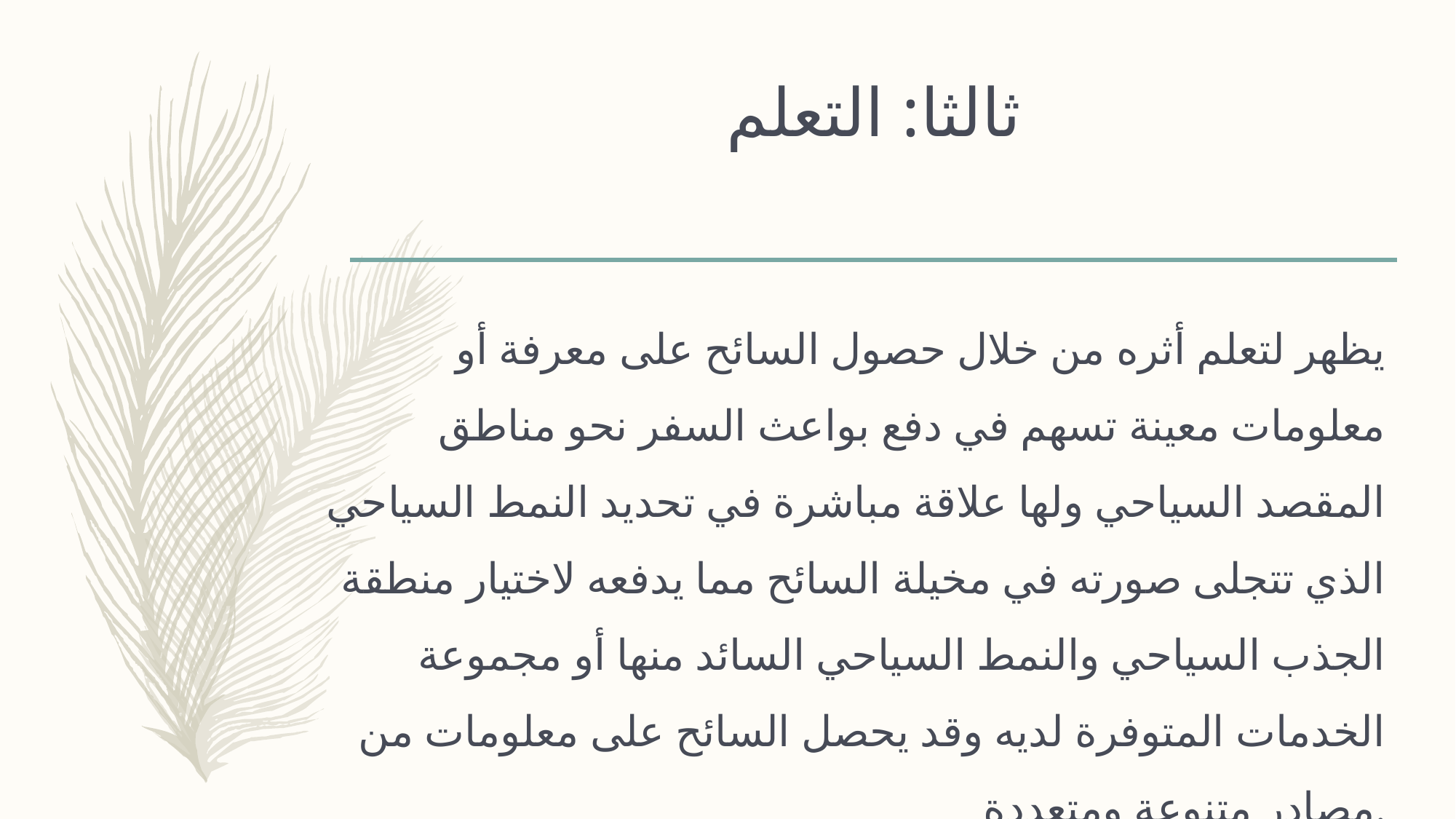

# ثالثا: التعلم
يظهر لتعلم أثره من خلال حصول السائح على معرفة أو معلومات معينة تسهم في دفع بواعث السفر نحو مناطق المقصد السياحي ولها علاقة مباشرة في تحديد النمط السياحي الذي تتجلى صورته في مخيلة السائح مما يدفعه لاختيار منطقة الجذب السياحي والنمط السياحي السائد منها أو مجموعة الخدمات المتوفرة لديه وقد يحصل السائح على معلومات من مصادر متنوعة ومتعددة.